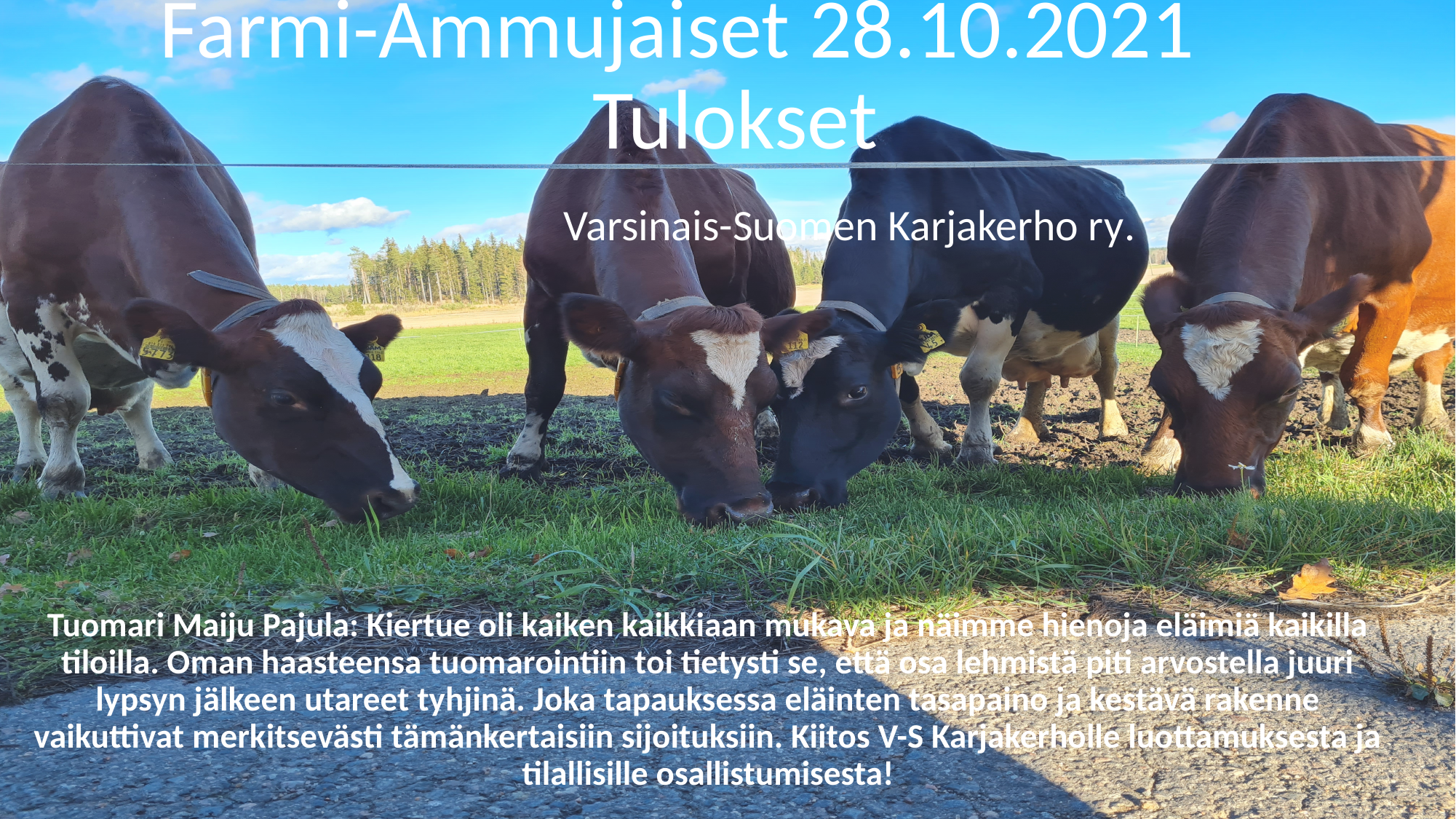

# Farmi-Ammujaiset 28.10.2021       Tulokset Varsinais-Suomen Karjakerho ry.
Tuomari Maiju Pajula: Kiertue oli kaiken kaikkiaan mukava ja näimme hienoja eläimiä kaikilla tiloilla. Oman haasteensa tuomarointiin toi tietysti se, että osa lehmistä piti arvostella juuri lypsyn jälkeen utareet tyhjinä. Joka tapauksessa eläinten tasapaino ja kestävä rakenne vaikuttivat merkitsevästi tämänkertaisiin sijoituksiin. Kiitos V-S Karjakerholle luottamuksesta ja tilallisille osallistumisesta!